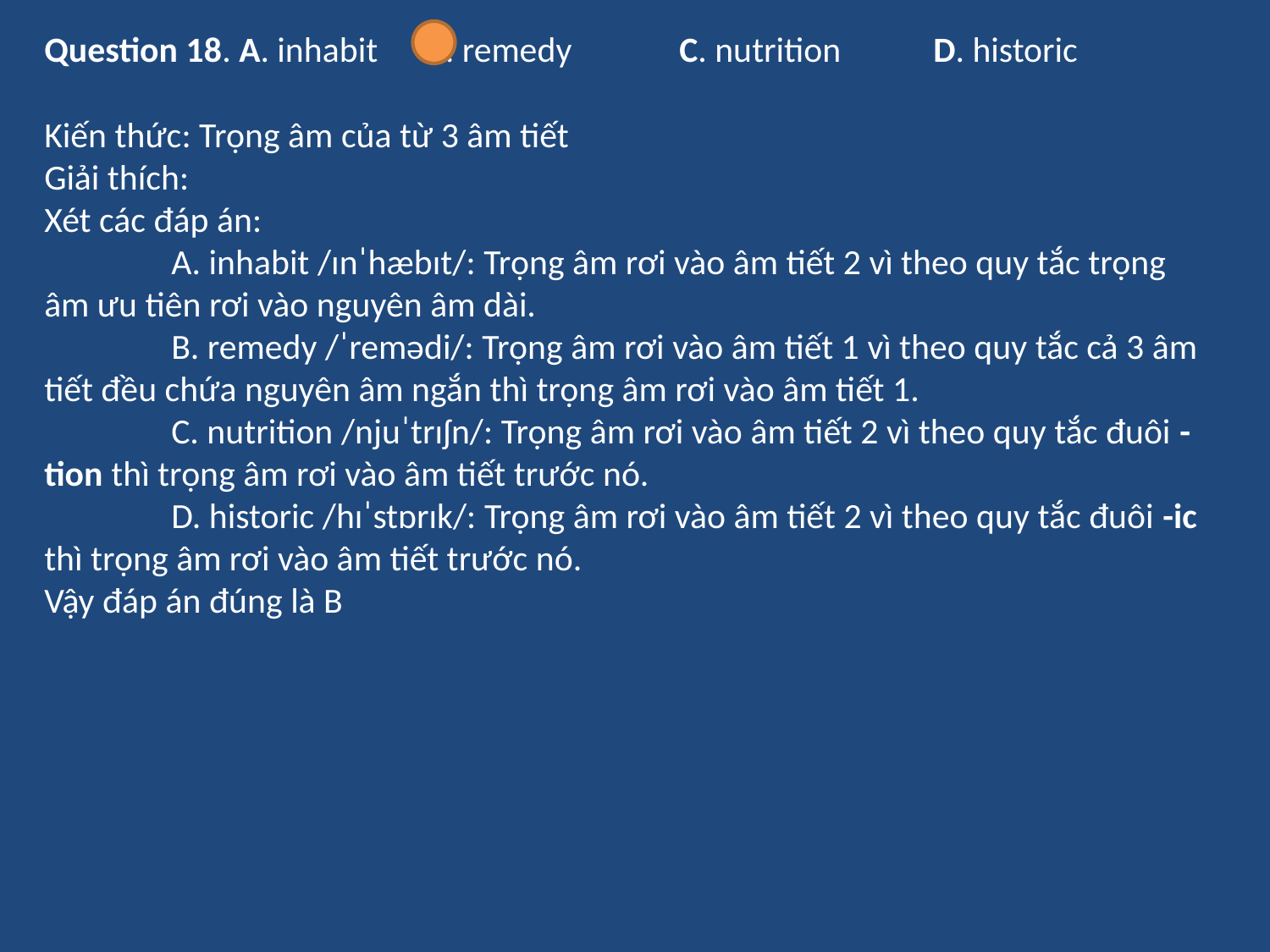

Question 18. A. inhabit	B. remedy	C. nutrition	D. historic

Kiến thức: Trọng âm của từ 3 âm tiết
Giải thích:
Xét các đáp án:
	A. inhabit /ɪnˈhæbɪt/: Trọng âm rơi vào âm tiết 2 vì theo quy tắc trọng âm ưu tiên rơi vào nguyên âm dài.
	B. remedy /ˈremədi/: Trọng âm rơi vào âm tiết 1 vì theo quy tắc cả 3 âm tiết đều chứa nguyên âm ngắn thì trọng âm rơi vào âm tiết 1.
	C. nutrition /njuˈtrɪʃn/: Trọng âm rơi vào âm tiết 2 vì theo quy tắc đuôi -tion thì trọng âm rơi vào âm tiết trước nó.
	D. historic /hɪˈstɒrɪk/: Trọng âm rơi vào âm tiết 2 vì theo quy tắc đuôi -ic thì trọng âm rơi vào âm tiết trước nó.
Vậy đáp án đúng là B